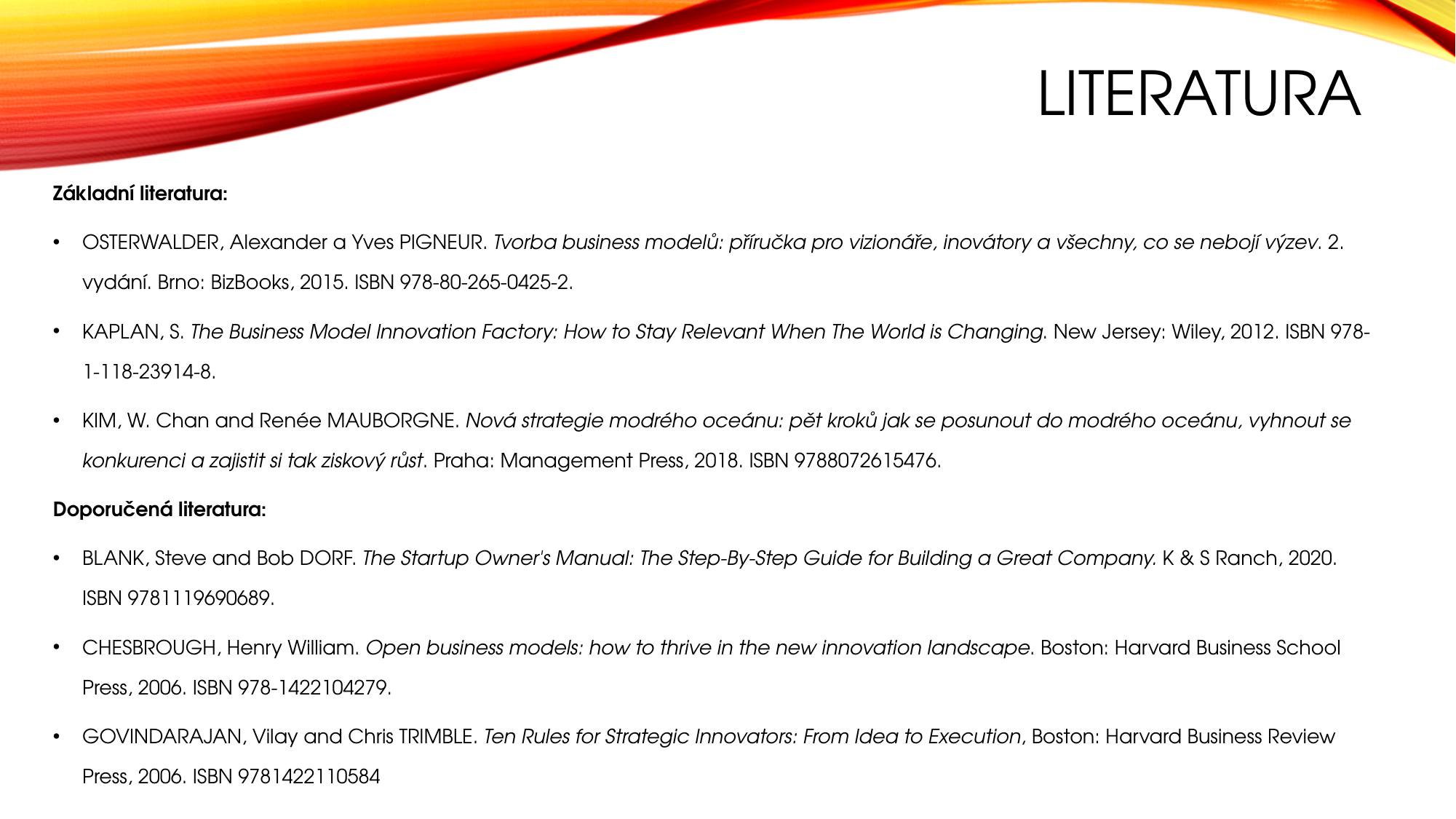

# literatura
Základní literatura:
OSTERWALDER, Alexander a Yves PIGNEUR. Tvorba business modelů: příručka pro vizionáře, inovátory a všechny, co se nebojí výzev. 2. vydání. Brno: BizBooks, 2015. ISBN 978-80-265-0425-2.
KAPLAN, S. The Business Model Innovation Factory: How to Stay Relevant When The World is Changing. New Jersey: Wiley, 2012. ISBN 978-1-118-23914-8.
KIM, W. Chan and Renée MAUBORGNE. Nová strategie modrého oceánu: pět kroků jak se posunout do modrého oceánu, vyhnout se konkurenci a zajistit si tak ziskový růst. Praha: Management Press, 2018. ISBN 9788072615476.
Doporučená literatura:
BLANK, Steve and Bob DORF. The Startup Owner's Manual: The Step-By-Step Guide for Building a Great Company. K & S Ranch, 2020. ISBN 9781119690689.
CHESBROUGH, Henry William. Open business models: how to thrive in the new innovation landscape. Boston: Harvard Business School Press, 2006. ISBN 978-1422104279.
GOVINDARAJAN, Vilay and Chris TRIMBLE. Ten Rules for Strategic Innovators: From Idea to Execution, Boston: Harvard Business Review Press, 2006. ISBN 9781422110584